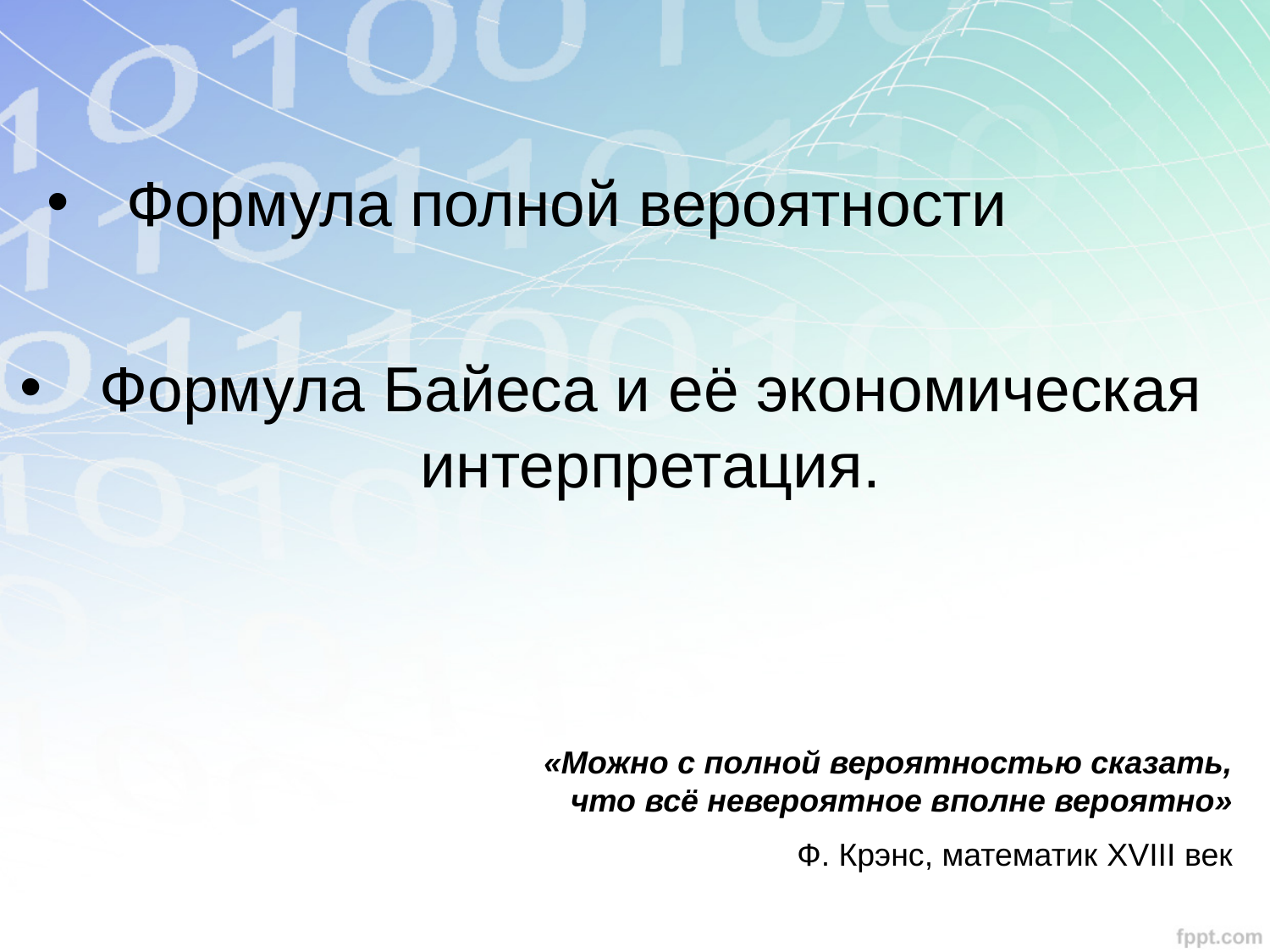

# Формула полной вероятности
Формула Байеса и её экономическая интерпретация.
«Можно с полной вероятностью сказать, что всё невероятное вполне вероятно»
Ф. Крэнс, математик XVIII век